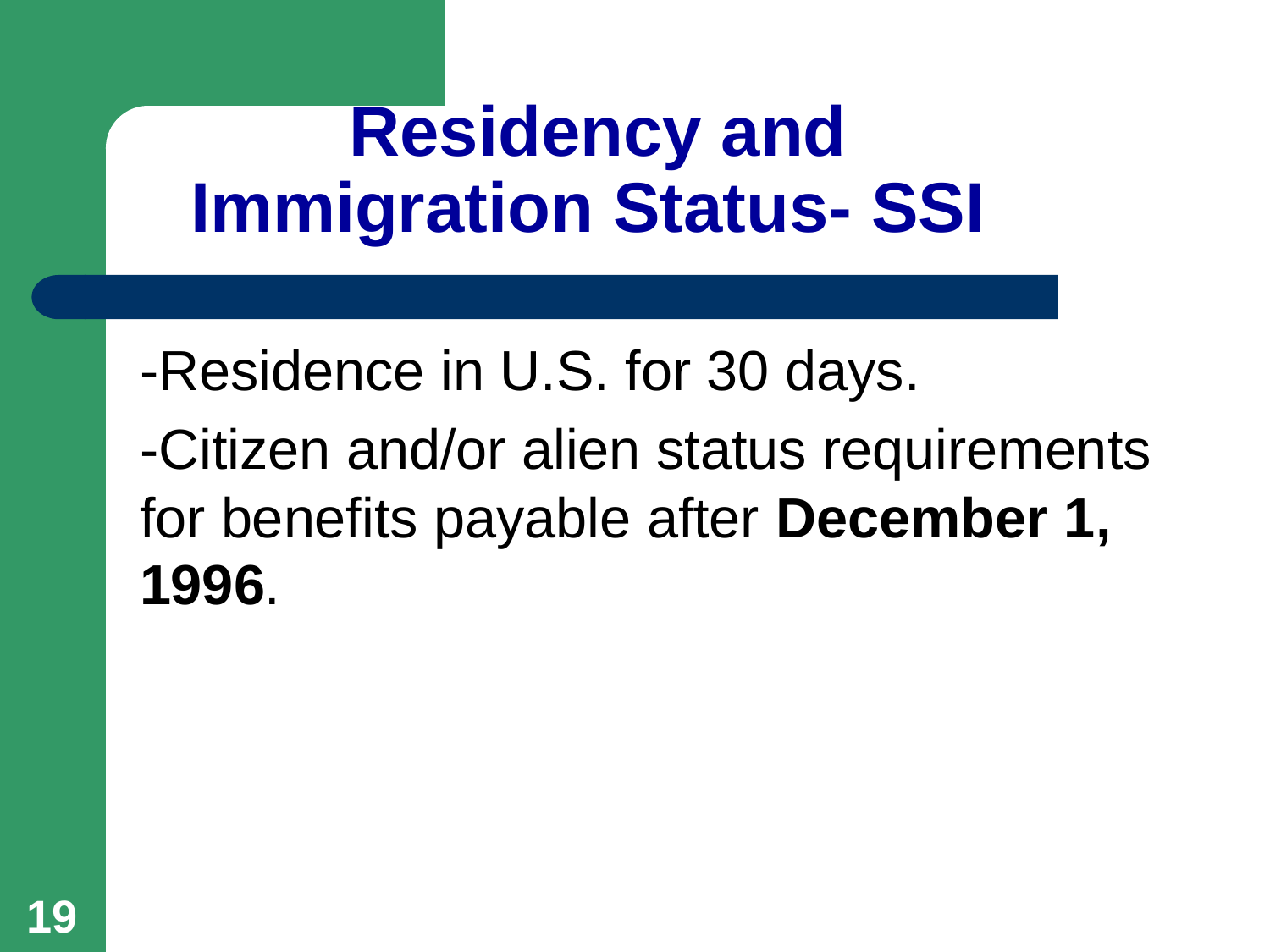

# Residency and Immigration Status- SSI
-Residence in U.S. for 30 days.
-Citizen and/or alien status requirements for benefits payable after December 1, 1996.

19